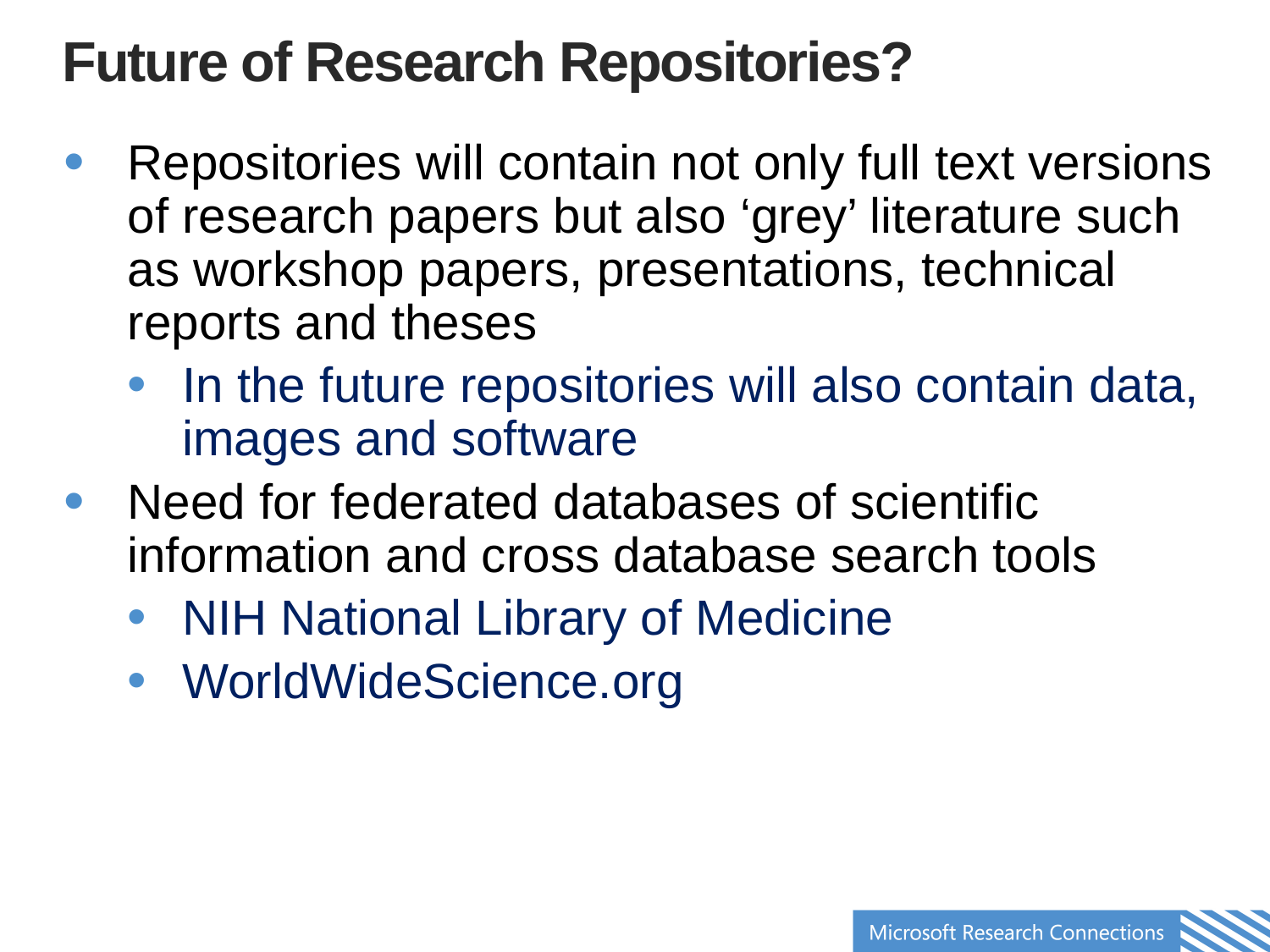

# Future of Research Repositories?
Repositories will contain not only full text versions of research papers but also ‘grey’ literature such as workshop papers, presentations, technical reports and theses
In the future repositories will also contain data, images and software
Need for federated databases of scientific information and cross database search tools
NIH National Library of Medicine
WorldWideScience.org